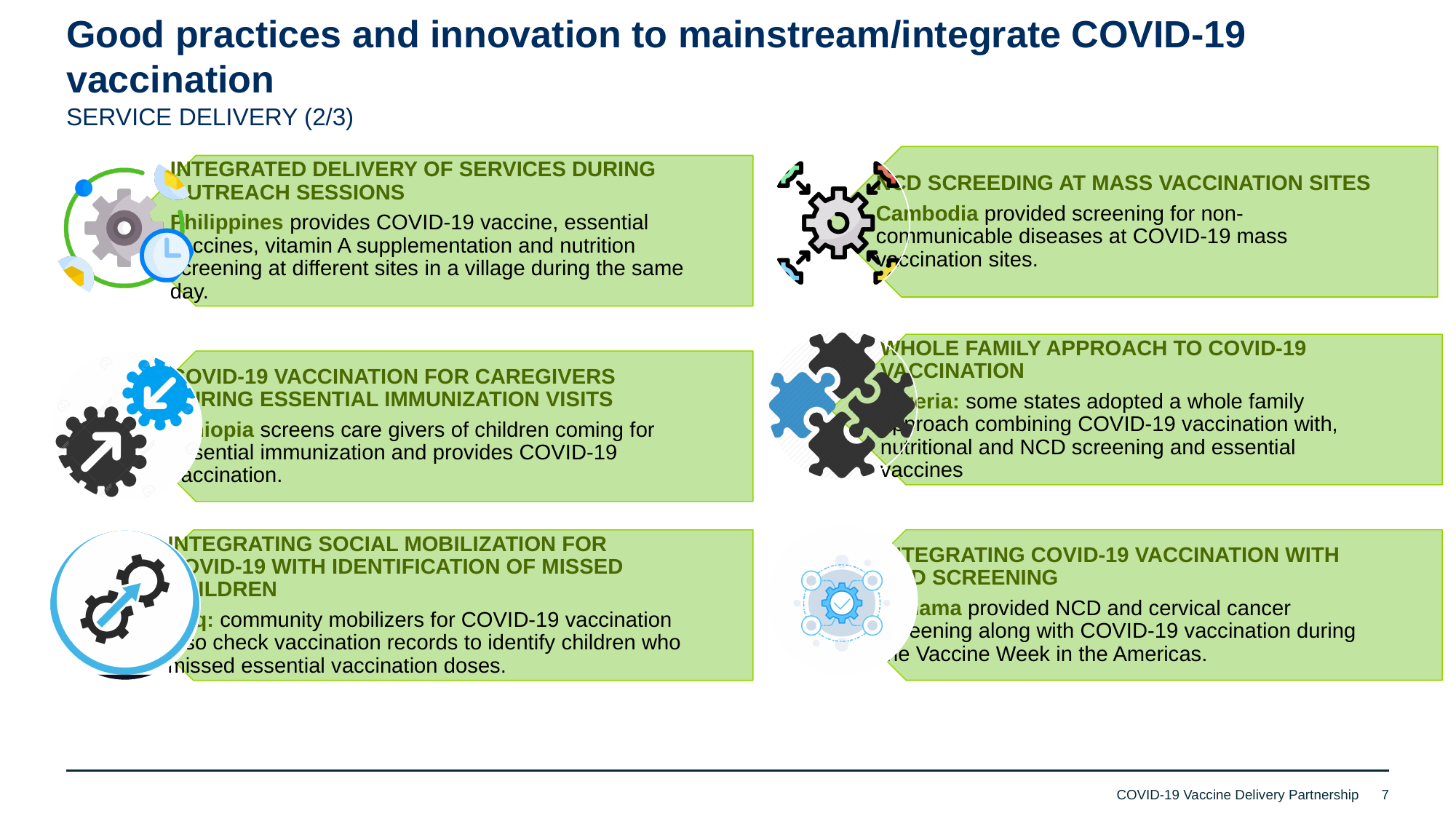

Good practices and innovation to mainstream/integrate COVID-19 vaccination
SERVICE DELIVERY (2/3)
NCD SCREEDING AT MASS VACCINATION SITES
Cambodia provided screening for non-communicable diseases at COVID-19 mass vaccination sites.
WHOLE FAMILY APPROACH TO COVID-19 VACCINATION
Nigeria: some states adopted a whole family approach combining COVID-19 vaccination with, nutritional and NCD screening and essential vaccines
INTEGRATING COVID-19 VACCINATION WITH NCD SCREENING
Panama provided NCD and cervical cancer screening along with COVID-19 vaccination during the Vaccine Week in the Americas.
INTEGRATED DELIVERY OF SERVICES DURING OUTREACH SESSIONS
Philippines provides COVID-19 vaccine, essential vaccines, vitamin A supplementation and nutrition screening at different sites in a village during the same day.
COVID-19 VACCINATION FOR CAREGIVERS DURING ESSENTIAL IMMUNIZATION VISITS
Ethiopia screens care givers of children coming for essential immunization and provides COVID-19 vaccination.
INTEGRATING SOCIAL MOBILIZATION FOR COVID-19 WITH IDENTIFICATION OF MISSED CHILDREN
Iraq: community mobilizers for COVID-19 vaccination also check vaccination records to identify children who missed essential vaccination doses.